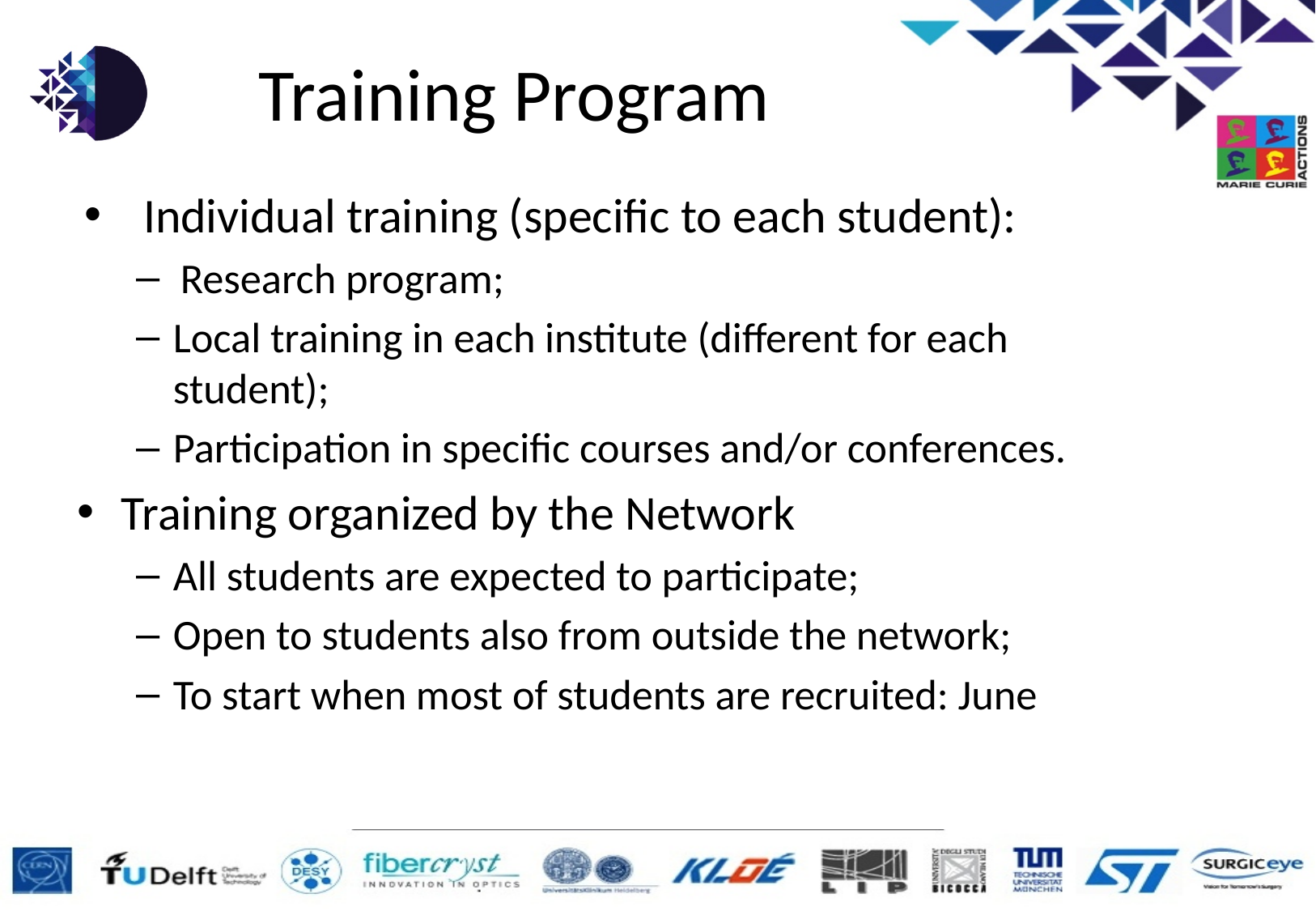

# Training Program
Individual training (specific to each student):
Research program;
Local training in each institute (different for each student);
Participation in specific courses and/or conferences.
Training organized by the Network
All students are expected to participate;
Open to students also from outside the network;
To start when most of students are recruited: June